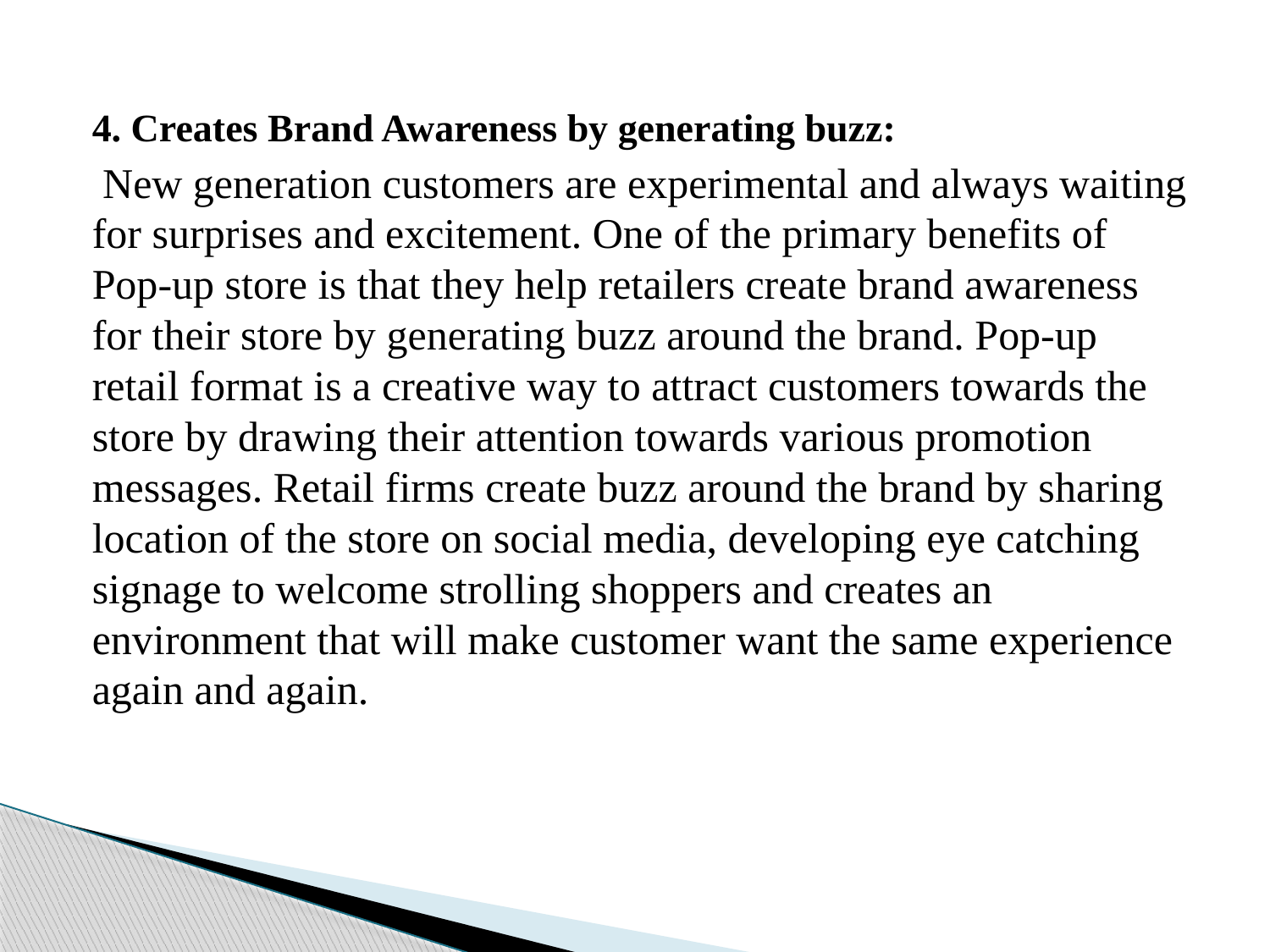

4. Creates Brand Awareness by generating buzz:
 New generation customers are experimental and always waiting for surprises and excitement. One of the primary benefits of Pop-up store is that they help retailers create brand awareness for their store by generating buzz around the brand. Pop-up retail format is a creative way to attract customers towards the store by drawing their attention towards various promotion messages. Retail firms create buzz around the brand by sharing location of the store on social media, developing eye catching signage to welcome strolling shoppers and creates an environment that will make customer want the same experience again and again.